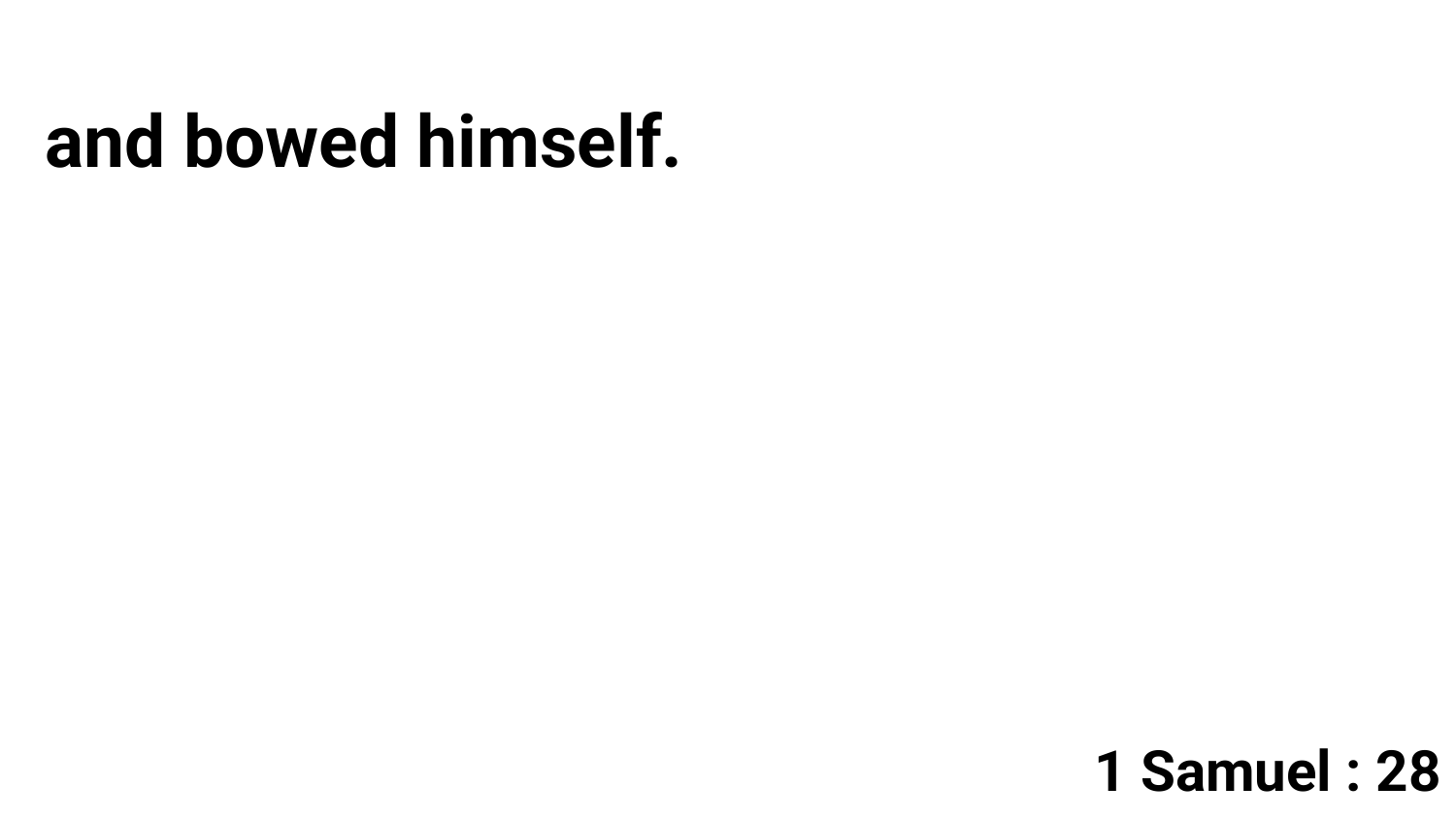

and bowed himself.
1 Samuel : 28